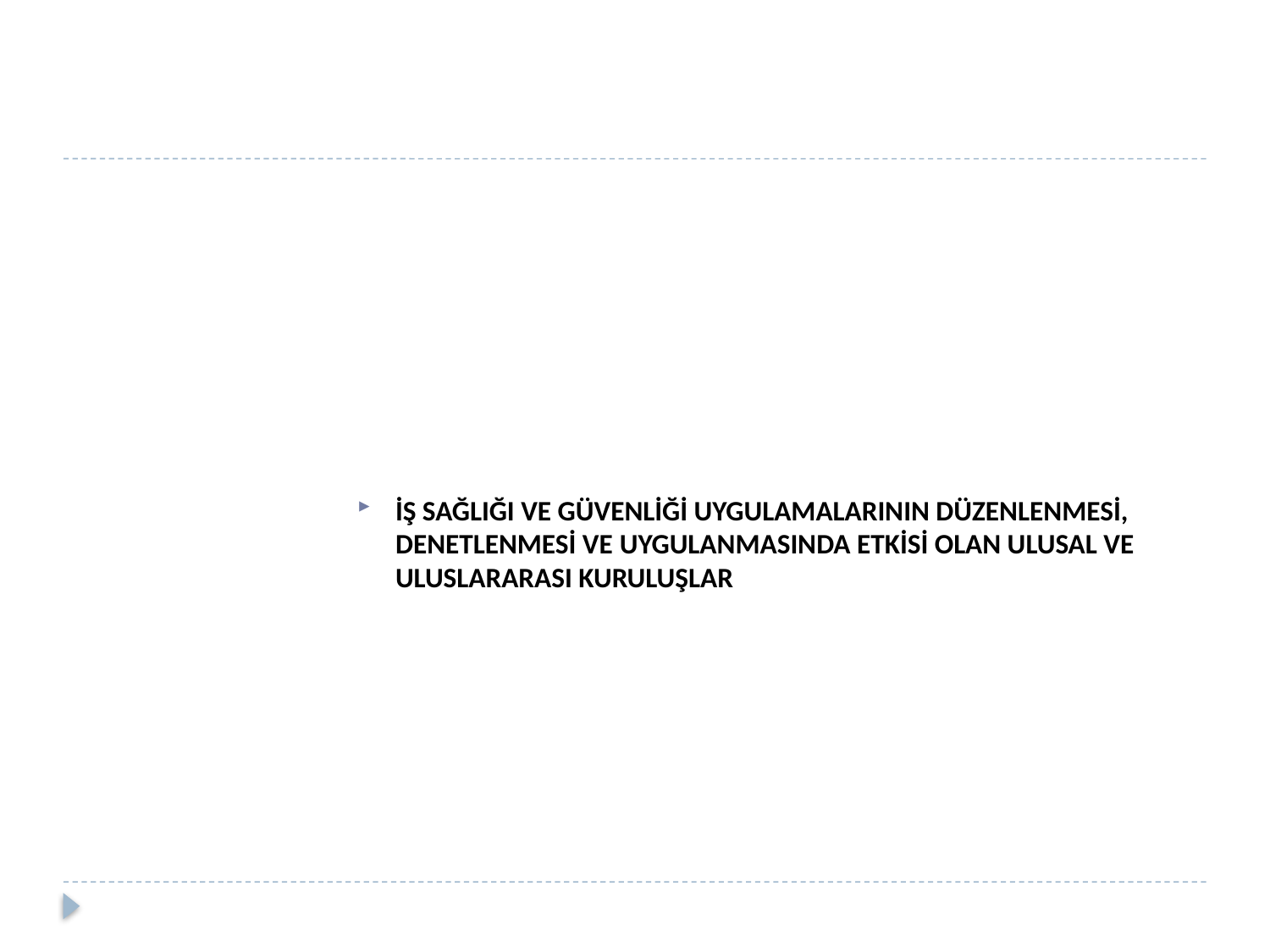

İŞ SAĞLIĞI VE GÜVENLİĞİ UYGULAMALARININ DÜZENLENMESİ, DENETLENMESİ VE UYGULANMASINDA ETKİSİ OLAN ULUSAL VE ULUSLARARASI KURULUŞLAR